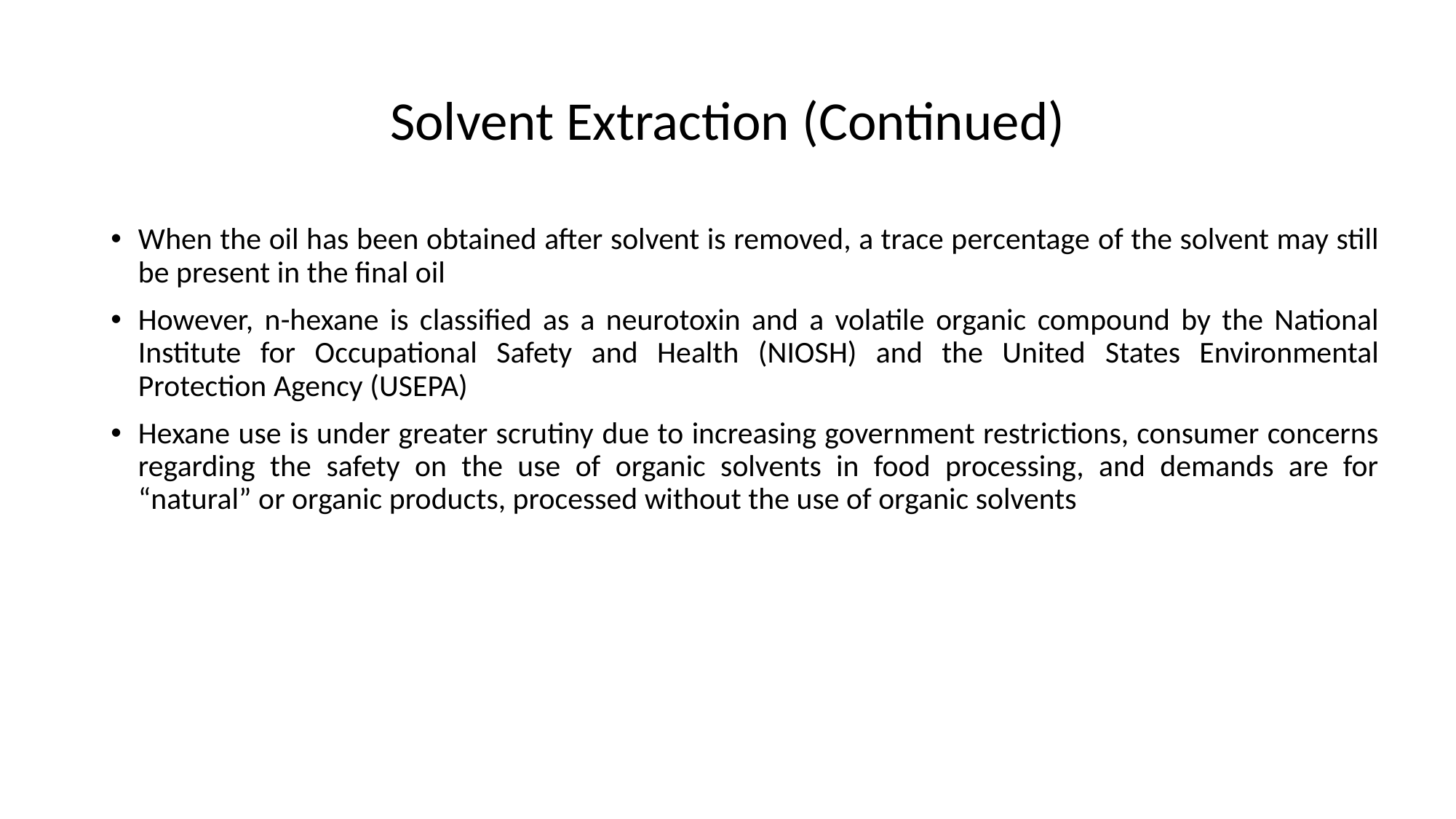

# Solvent Extraction (Continued)
When the oil has been obtained after solvent is removed, a trace percentage of the solvent may still be present in the final oil
However, n-hexane is classified as a neurotoxin and a volatile organic compound by the National Institute for Occupational Safety and Health (NIOSH) and the United States Environmental Protection Agency (USEPA)
Hexane use is under greater scrutiny due to increasing government restrictions, consumer concerns regarding the safety on the use of organic solvents in food processing, and demands are for “natural” or organic products, processed without the use of organic solvents